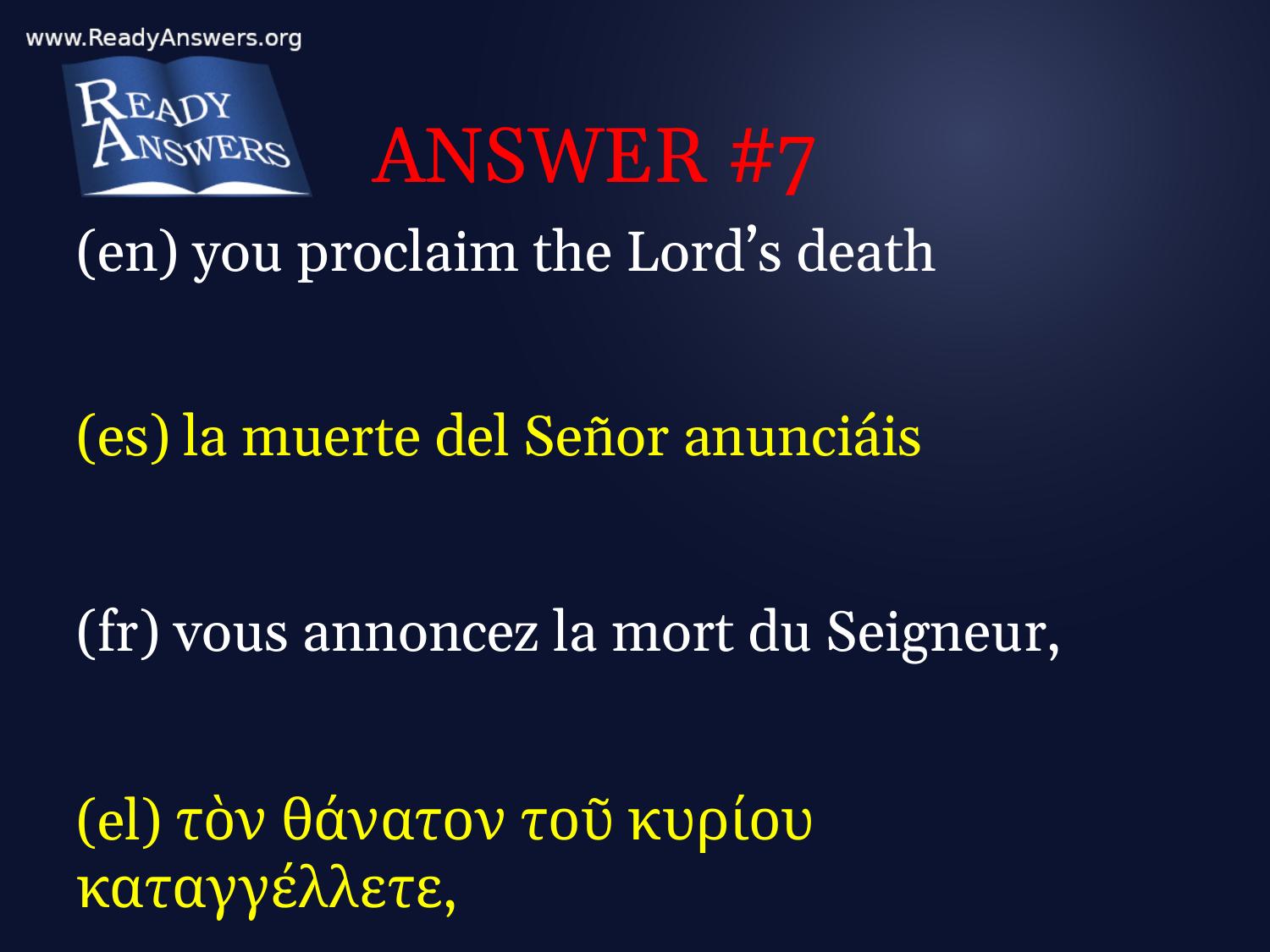

# ANSWER #7
(en) you proclaim the Lord’s death
(es) la muerte del Señor anunciáis
(fr) vous annoncez la mort du Seigneur,
(el) τὸν θάνατον τοῦ κυρίου καταγγέλλετε,